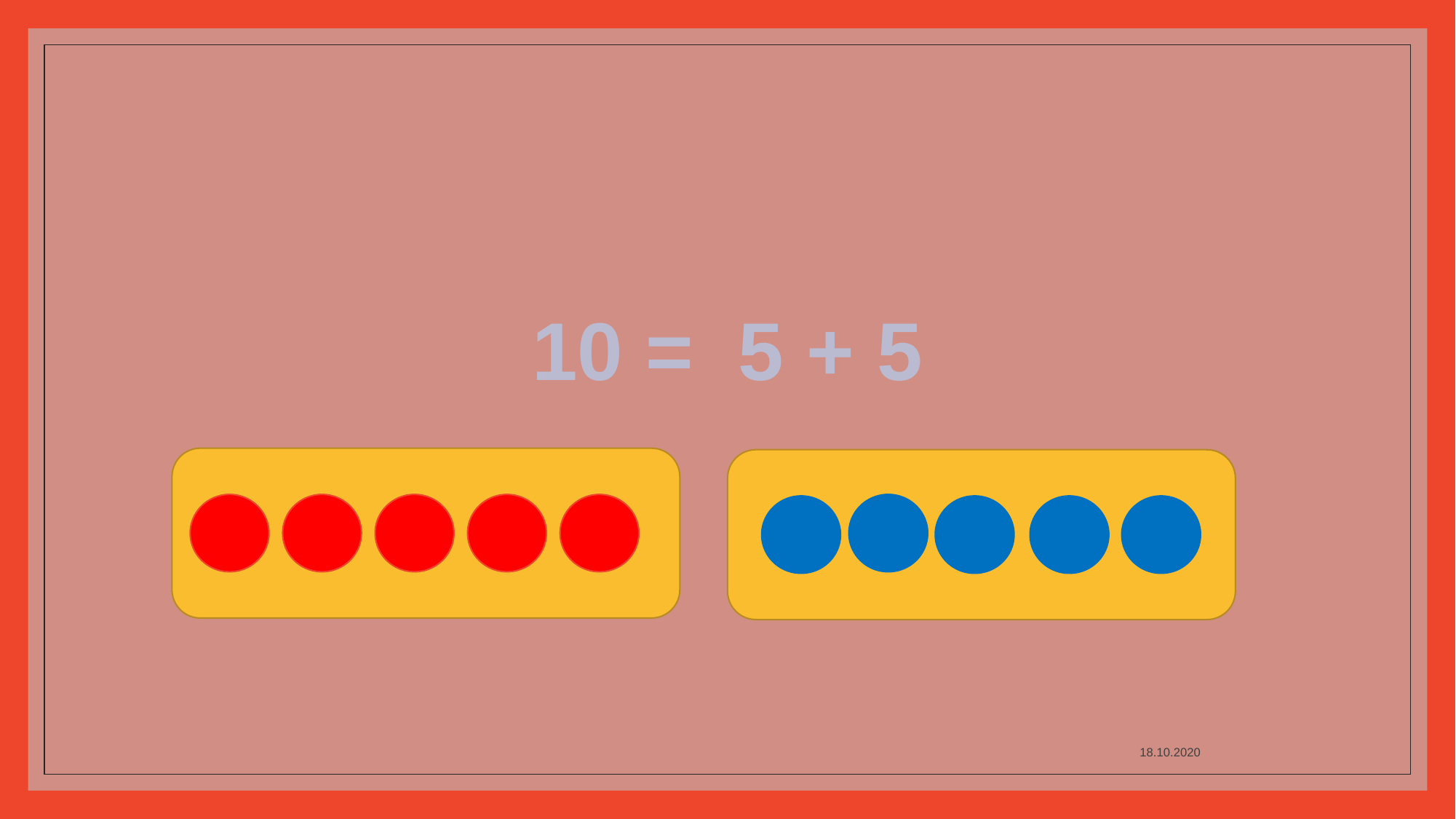

#
10 =  5 + 5

18.10.2020